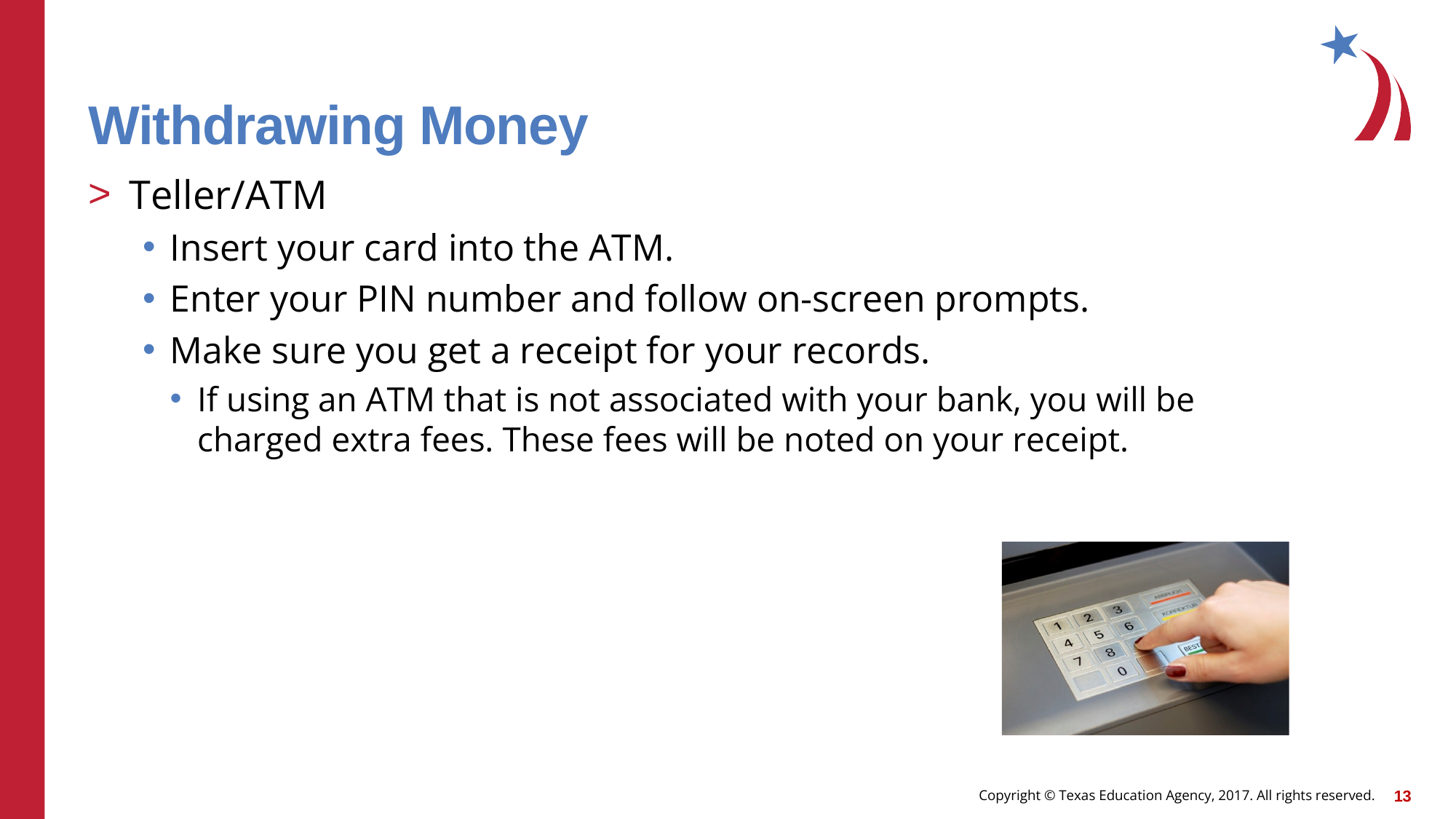

Withdrawing Money
Teller/ATM
Insert your card into the ATM.
Enter your PIN number and follow on-screen prompts.
Make sure you get a receipt for your records.
If using an ATM that is not associated with your bank, you will be  charged extra fees. These fees will be noted on your receipt.